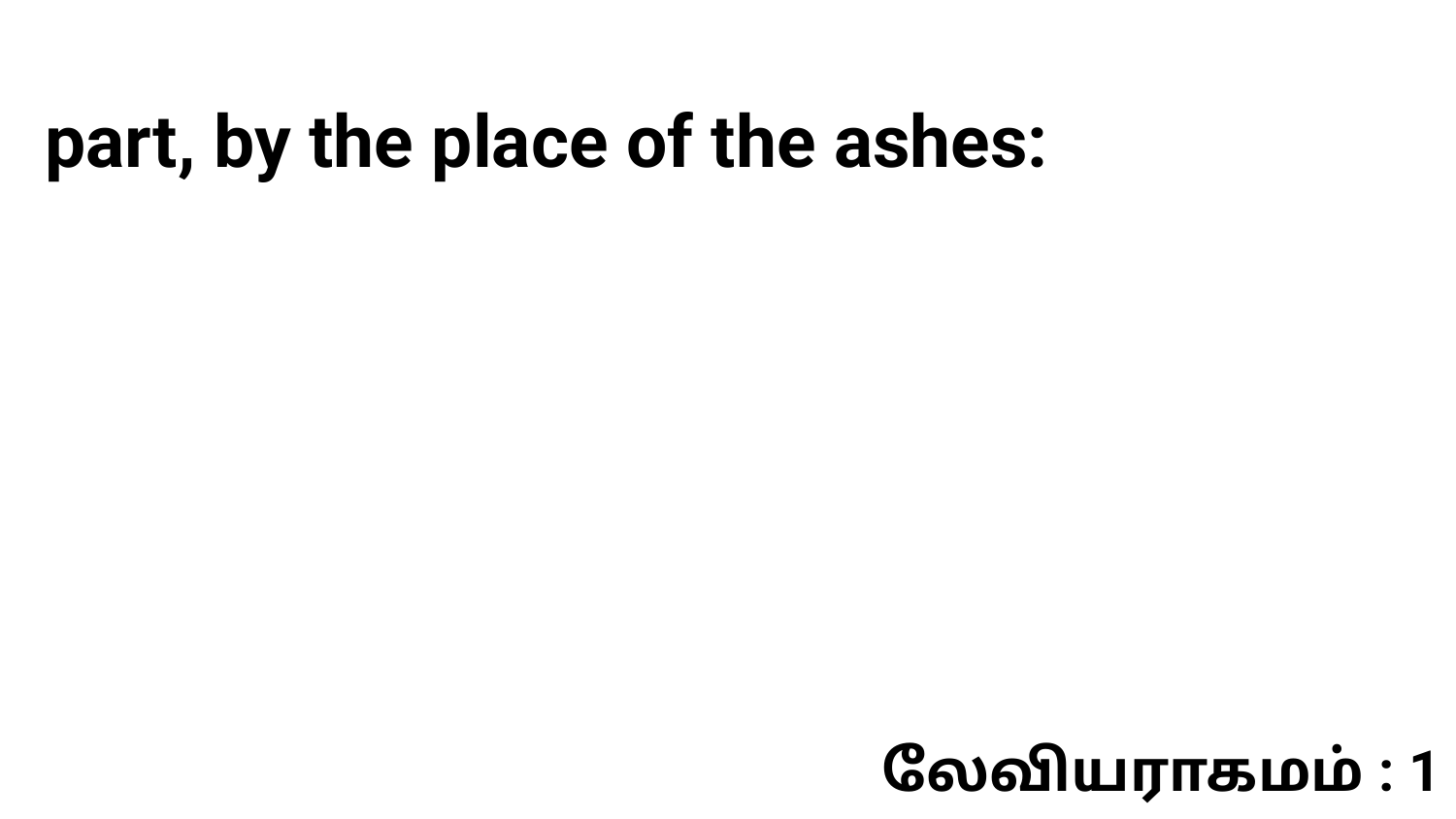

part, by the place of the ashes:
லேவியராகமம் : 1